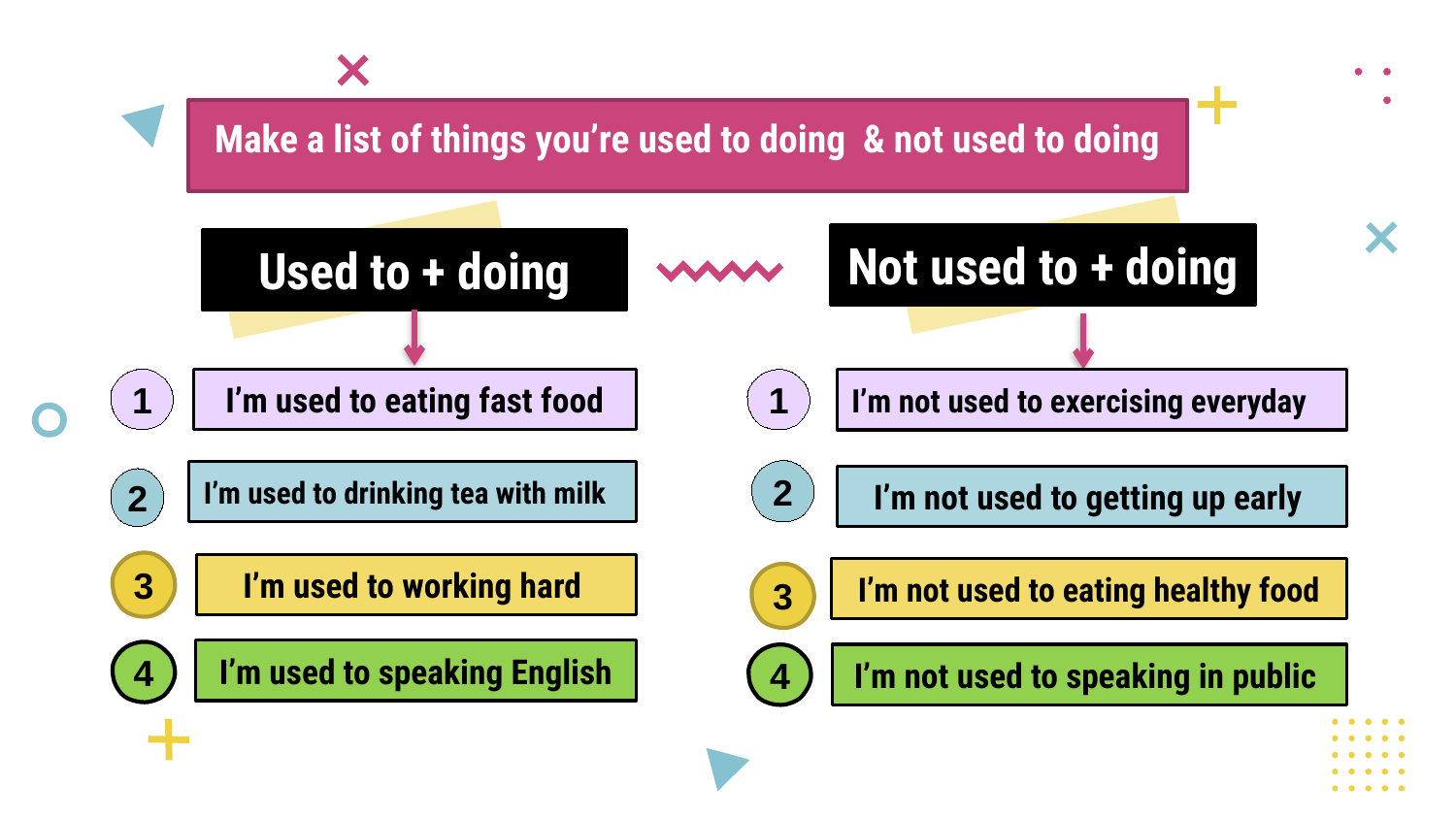

# Make a list of things you’re used to doing  & not used to doing

Not used to + doing

Used to + doing

1
I’m used to eating fast food
1
I’m not used to exercising everyday
2
I’m used to drinking tea with milk
I’m not used to getting up early
2
3
I’m used to working hard
I’m not used to eating healthy food
3
I’m used to speaking English
4
I’m not used to speaking in public
4